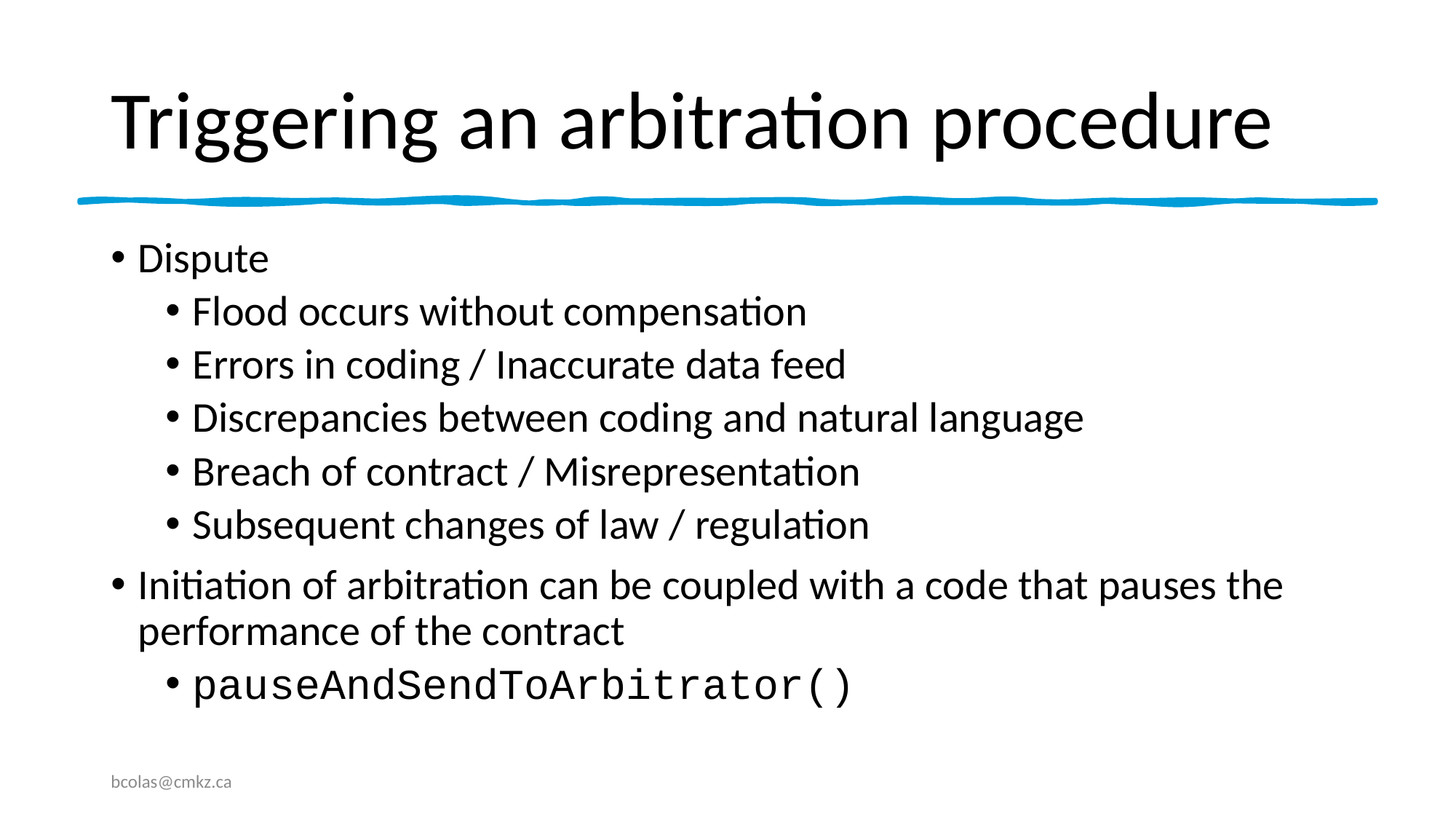

# Triggering an arbitration procedure

Dispute
Flood occurs without compensation
Errors in coding / Inaccurate data feed
Discrepancies between coding and natural language
Breach of contract / Misrepresentation
Subsequent changes of law / regulation
Initiation of arbitration can be coupled with a code that pauses the performance of the contract
pauseAndSendToArbitrator()
bcolas@cmkz.ca
On Chain Arbitration
7